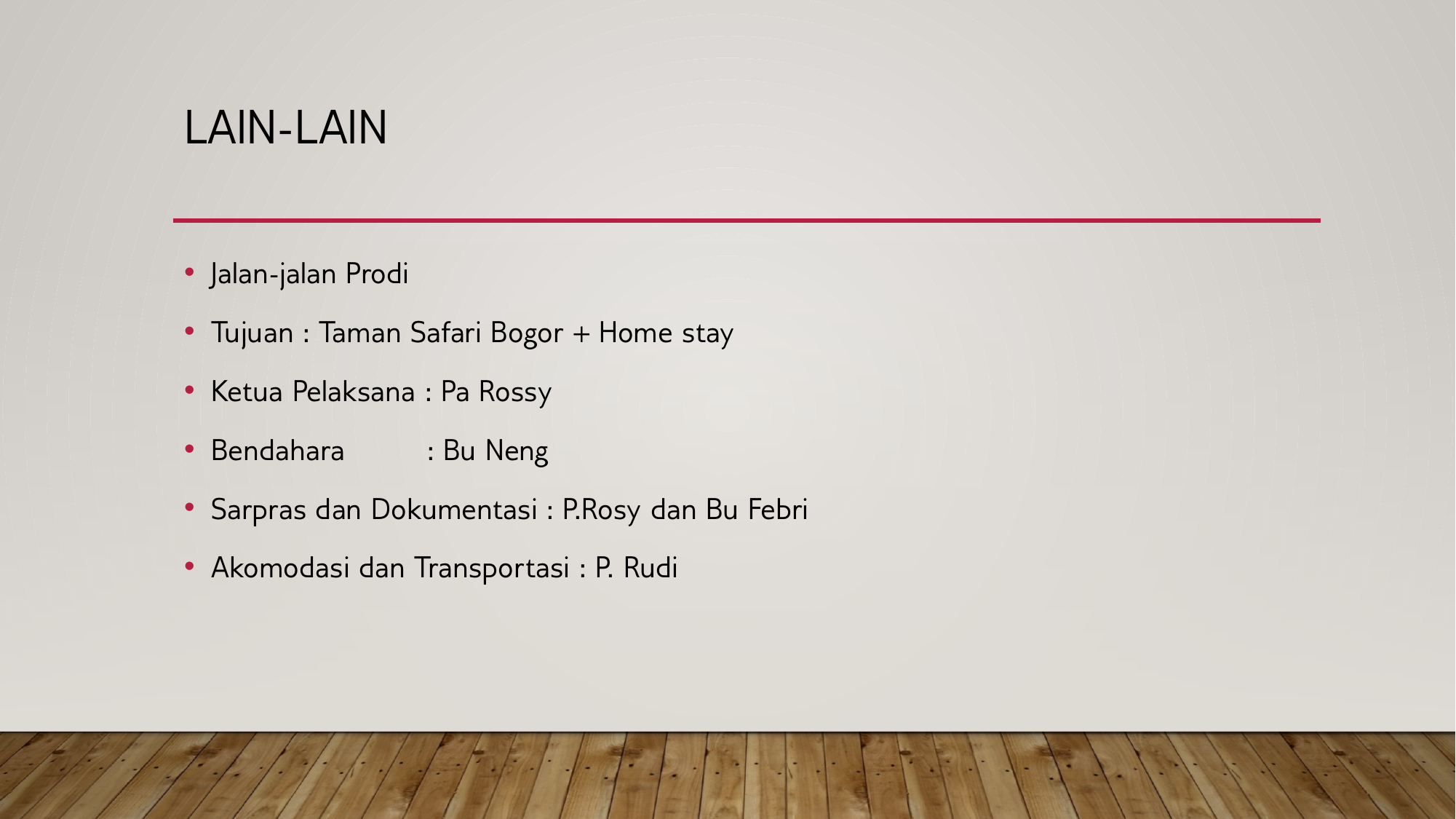

# LAIN-LAIN
Jalan-jalan Prodi
Tujuan : Taman Safari Bogor + Home stay
Ketua Pelaksana : Pa Rossy
Bendahara         : Bu Neng
Sarpras dan Dokumentasi : P.Rosy dan Bu Febri
Akomodasi dan Transportasi : P. Rudi